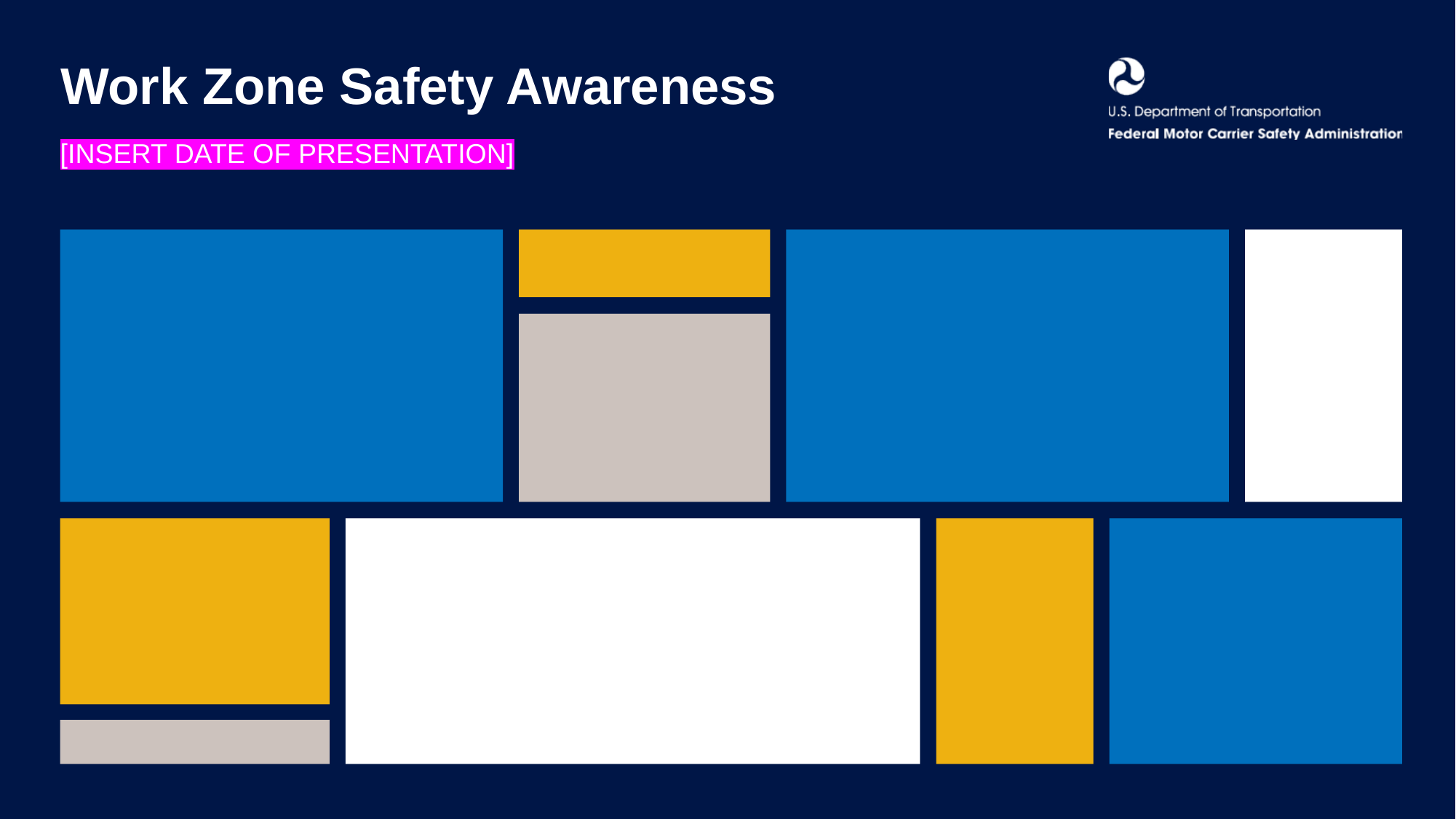

# Work Zone Safety Awareness
[INSERT DATE OF PRESENTATION]